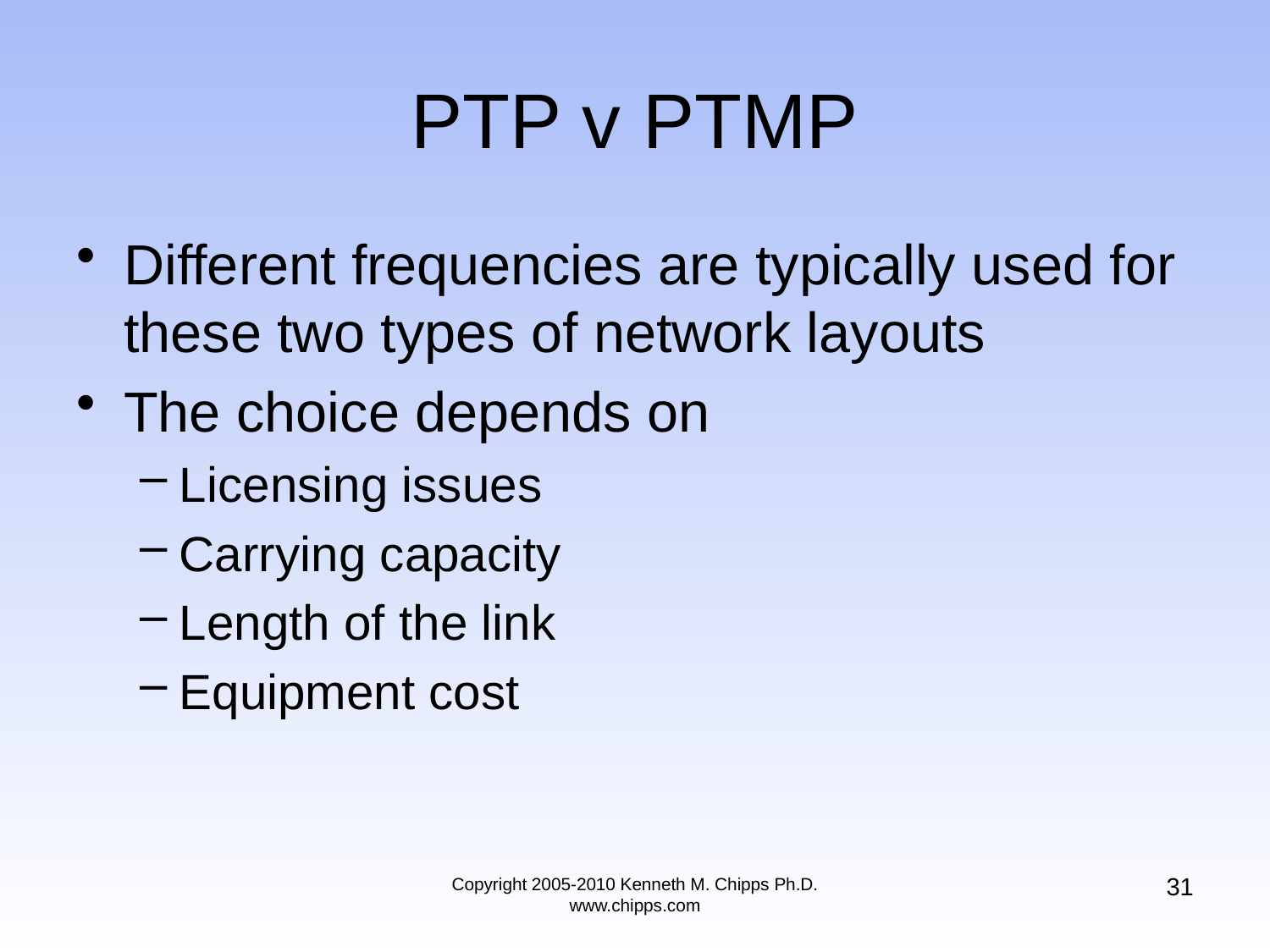

# PTP v PTMP
Different frequencies are typically used for these two types of network layouts
The choice depends on
Licensing issues
Carrying capacity
Length of the link
Equipment cost
31
Copyright 2005-2010 Kenneth M. Chipps Ph.D. www.chipps.com